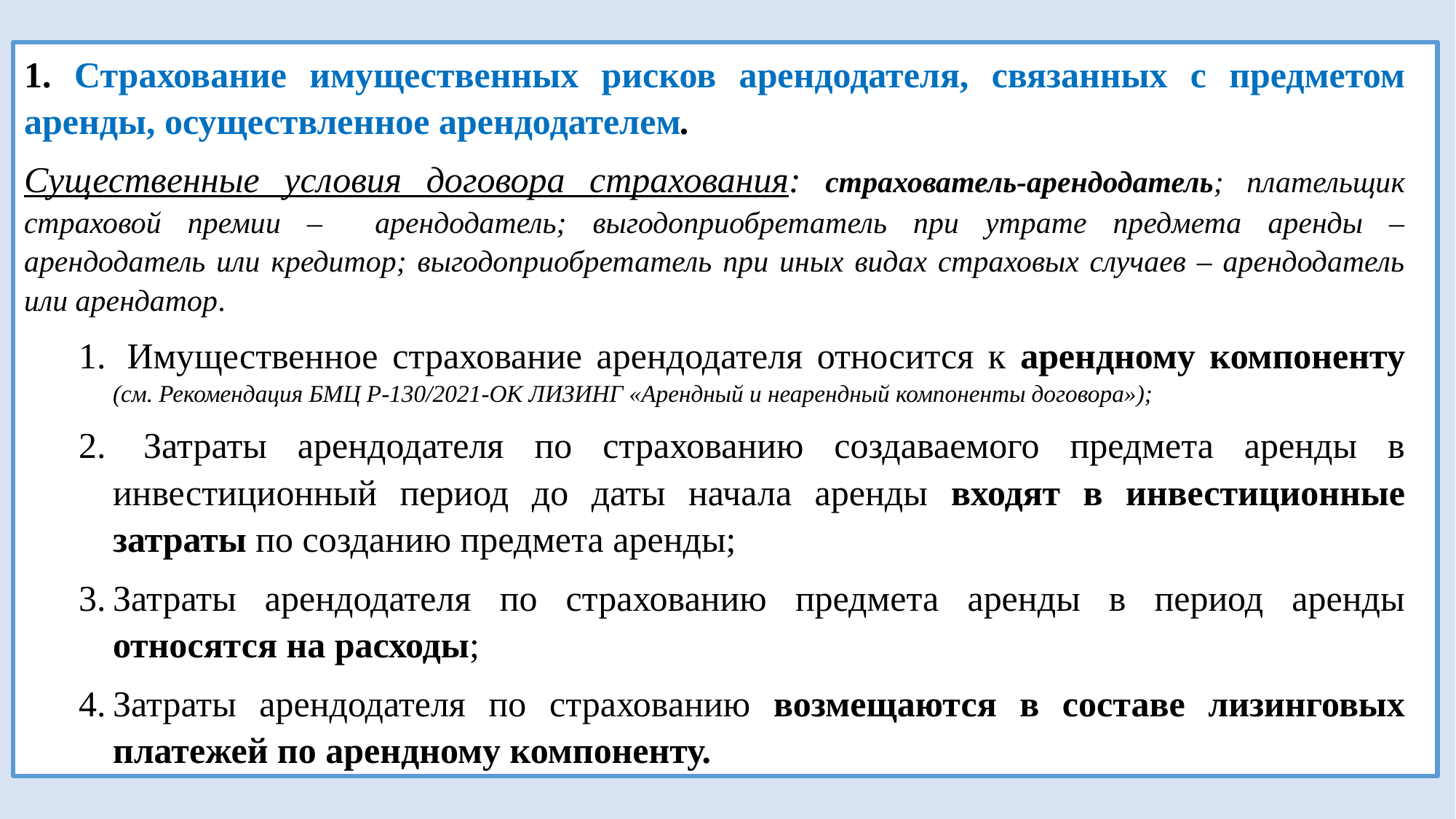

1. Страхование имущественных рисков арендодателя, связанных с предметом аренды, осуществленное арендодателем.
Существенные условия договора страхования: страхователь-арендодатель; плательщик страховой премии –  арендодатель; выгодоприобретатель при утрате предмета аренды – арендодатель или кредитор; выгодоприобретатель при иных видах страховых случаев – арендодатель или арендатор.
 Имущественное страхование арендодателя относится к арендному компоненту (см. Рекомендация БМЦ Р-130/2021-ОК ЛИЗИНГ «Арендный и неарендный компоненты договора»);
 Затраты арендодателя по страхованию создаваемого предмета аренды в инвестиционный период до даты начала аренды входят в инвестиционные затраты по созданию предмета аренды;
Затраты арендодателя по страхованию предмета аренды в период аренды относятся на расходы;
Затраты арендодателя по страхованию возмещаются в составе лизинговых платежей по арендному компоненту.